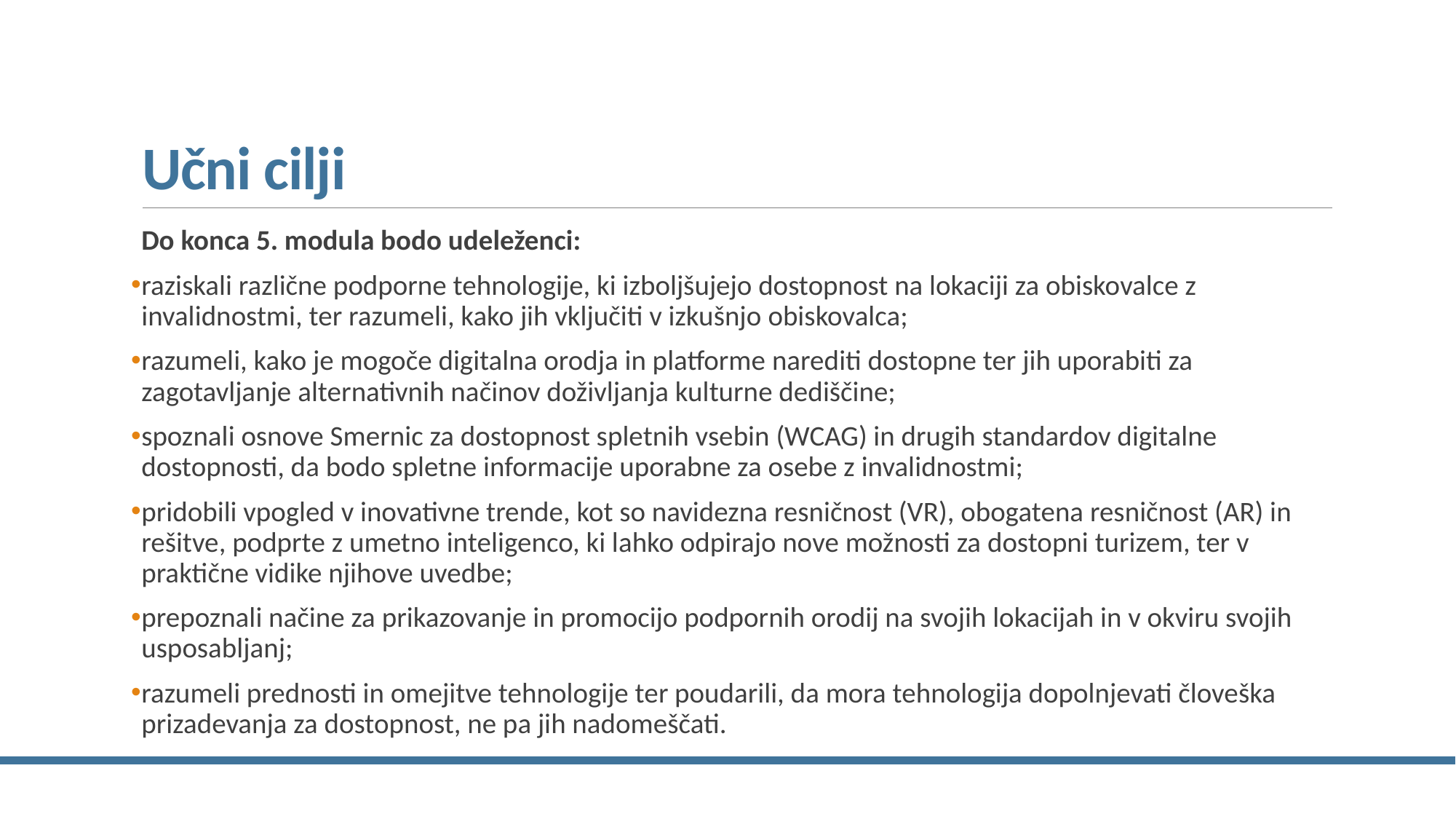

# Učni cilji
Do konca 5. modula bodo udeleženci:
raziskali različne podporne tehnologije, ki izboljšujejo dostopnost na lokaciji za obiskovalce z invalidnostmi, ter razumeli, kako jih vključiti v izkušnjo obiskovalca;
razumeli, kako je mogoče digitalna orodja in platforme narediti dostopne ter jih uporabiti za zagotavljanje alternativnih načinov doživljanja kulturne dediščine;
spoznali osnove Smernic za dostopnost spletnih vsebin (WCAG) in drugih standardov digitalne dostopnosti, da bodo spletne informacije uporabne za osebe z invalidnostmi;
pridobili vpogled v inovativne trende, kot so navidezna resničnost (VR), obogatena resničnost (AR) in rešitve, podprte z umetno inteligenco, ki lahko odpirajo nove možnosti za dostopni turizem, ter v praktične vidike njihove uvedbe;
prepoznali načine za prikazovanje in promocijo podpornih orodij na svojih lokacijah in v okviru svojih usposabljanj;
razumeli prednosti in omejitve tehnologije ter poudarili, da mora tehnologija dopolnjevati človeška prizadevanja za dostopnost, ne pa jih nadomeščati.